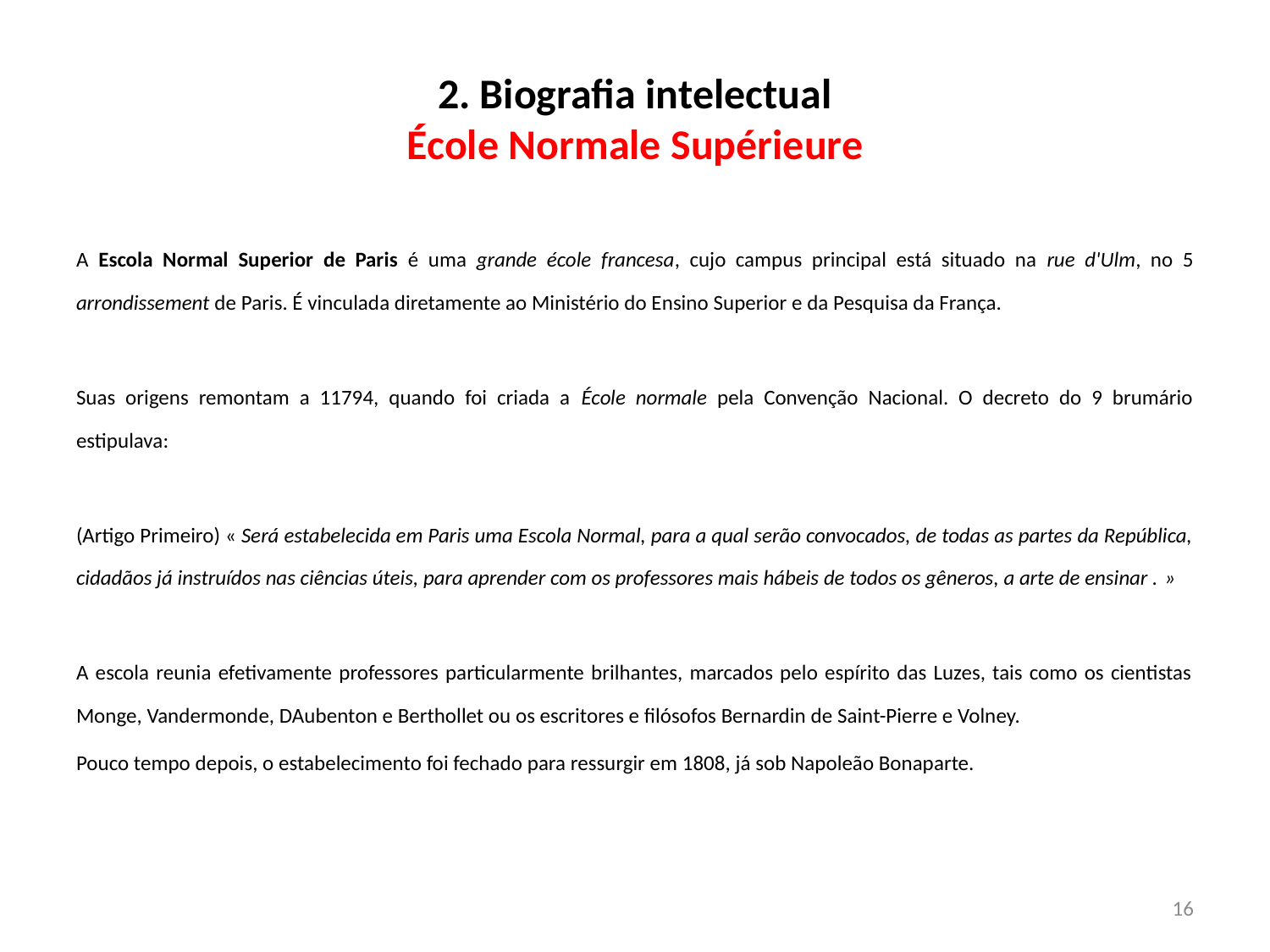

# 2. Biografia intelectual École Normale Supérieure
A Escola Normal Superior de Paris é uma grande école francesa, cujo campus principal está situado na rue d'Ulm, no 5 arrondissement de Paris. É vinculada diretamente ao Ministério do Ensino Superior e da Pesquisa da França.

Suas origens remontam a 11794, quando foi criada a École normale pela Convenção Nacional. O decreto do 9 brumário estipulava:

(Artigo Primeiro) « Será estabelecida em Paris uma Escola Normal, para a qual serão convocados, de todas as partes da República, cidadãos já instruídos nas ciências úteis, para aprender com os professores mais hábeis de todos os gêneros, a arte de ensinar . »

A escola reunia efetivamente professores particularmente brilhantes, marcados pelo espírito das Luzes, tais como os cientistas Monge, Vandermonde, DAubenton e Berthollet ou os escritores e filósofos Bernardin de Saint-Pierre e Volney.
Pouco tempo depois, o estabelecimento foi fechado para ressurgir em 1808, já sob Napoleão Bonaparte.
16